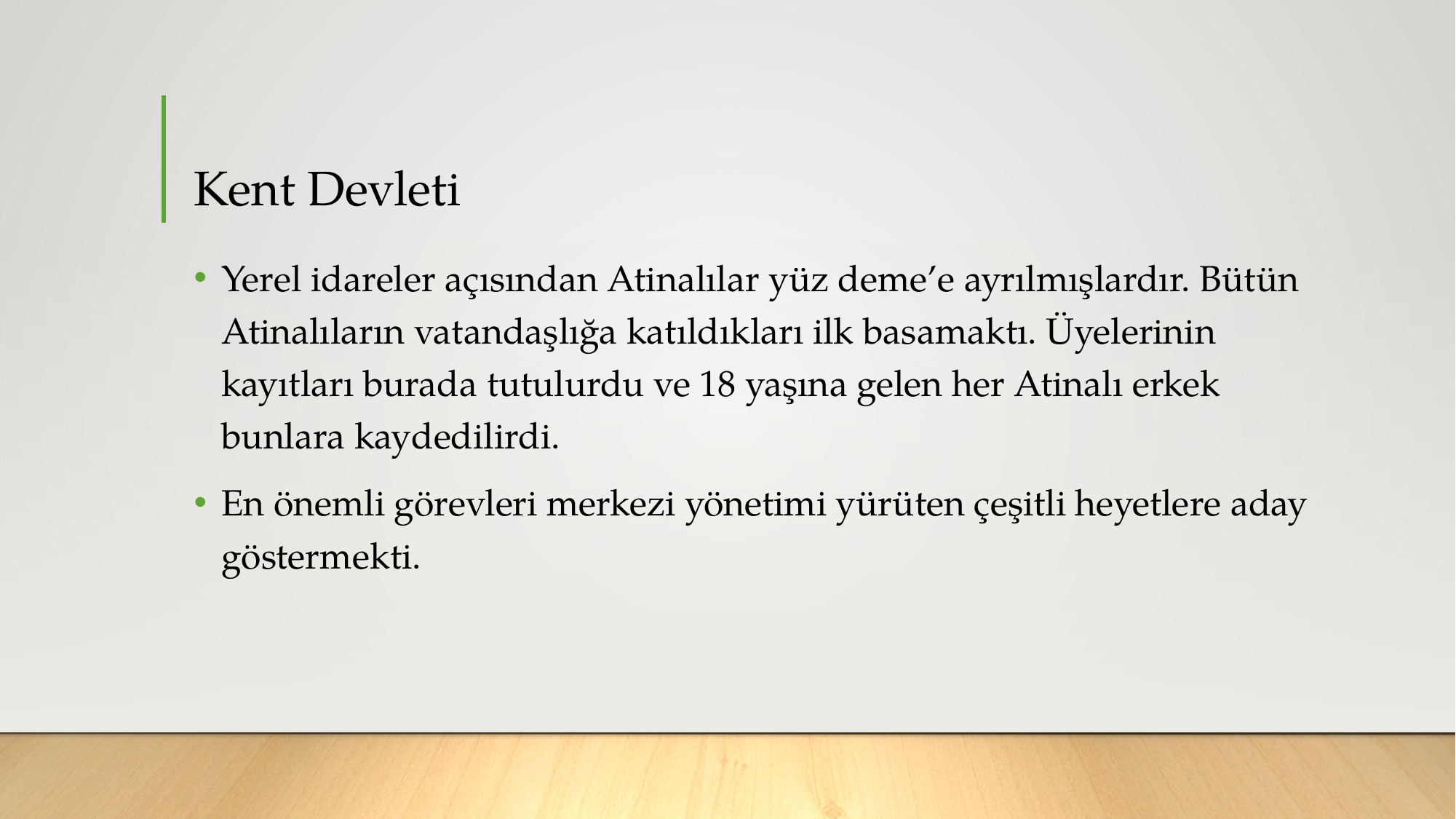

# Kent Devleti
Yerel idareler açısından Atinalılar yüz deme’e ayrılmışlardır. Bütün Atinalıların vatandaşlığa katıldıkları ilk basamaktı. Üyelerinin kayıtları burada tutulurdu ve 18 yaşına gelen her Atinalı erkek bunlara kaydedilirdi.
En önemli görevleri merkezi yönetimi yürüten çeşitli heyetlere aday göstermekti.